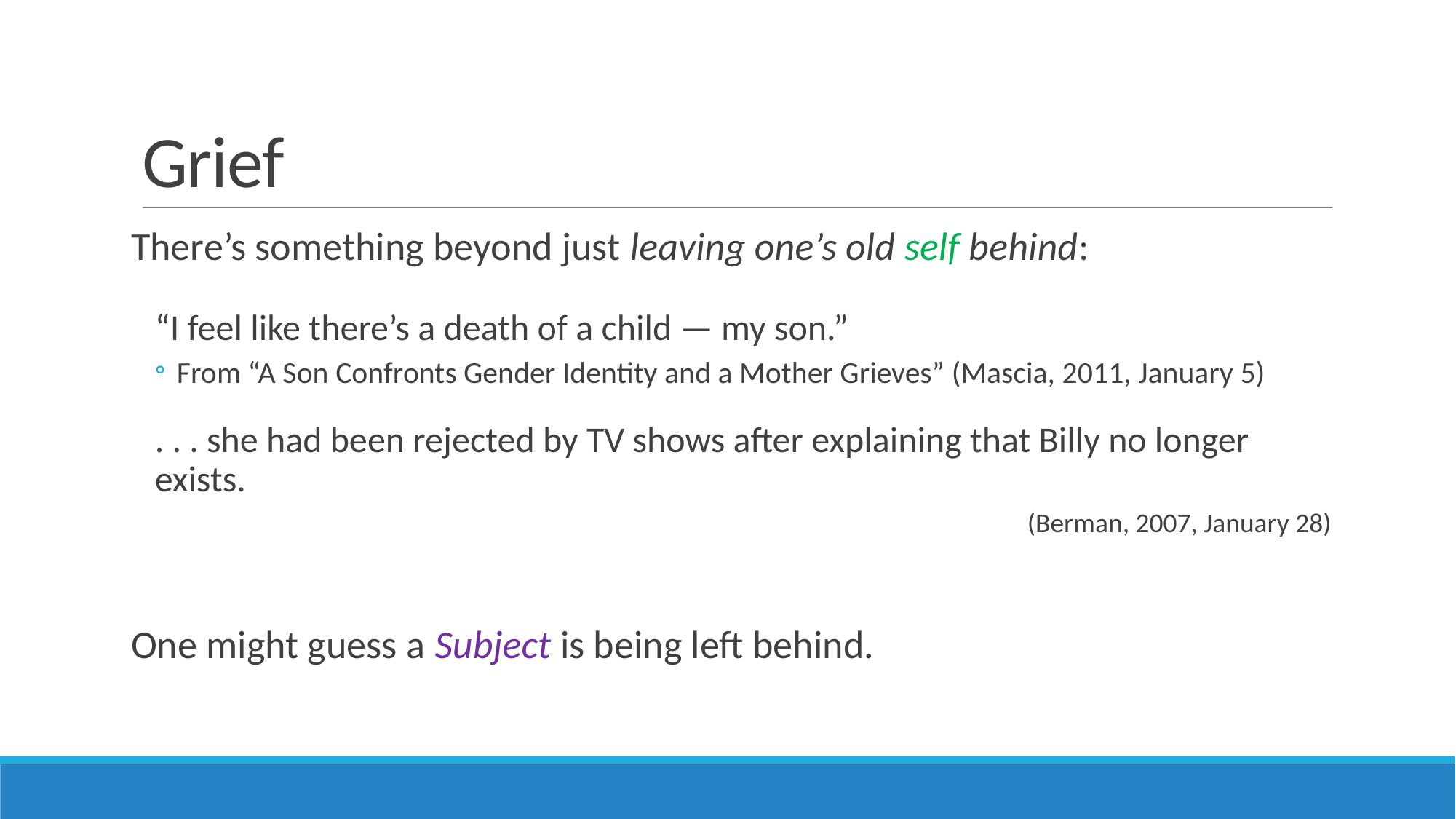

# Grief
There’s something beyond just leaving one’s old self behind:

“I feel like there’s a death of a child — my son.”
From “A Son Confronts Gender Identity and a Mother Grieves” (Mascia, 2011, January 5)

. . . she had been rejected by TV shows after explaining that Billy no longer exists.
(Berman, 2007, January 28)

One might guess a Subject is being left behind.